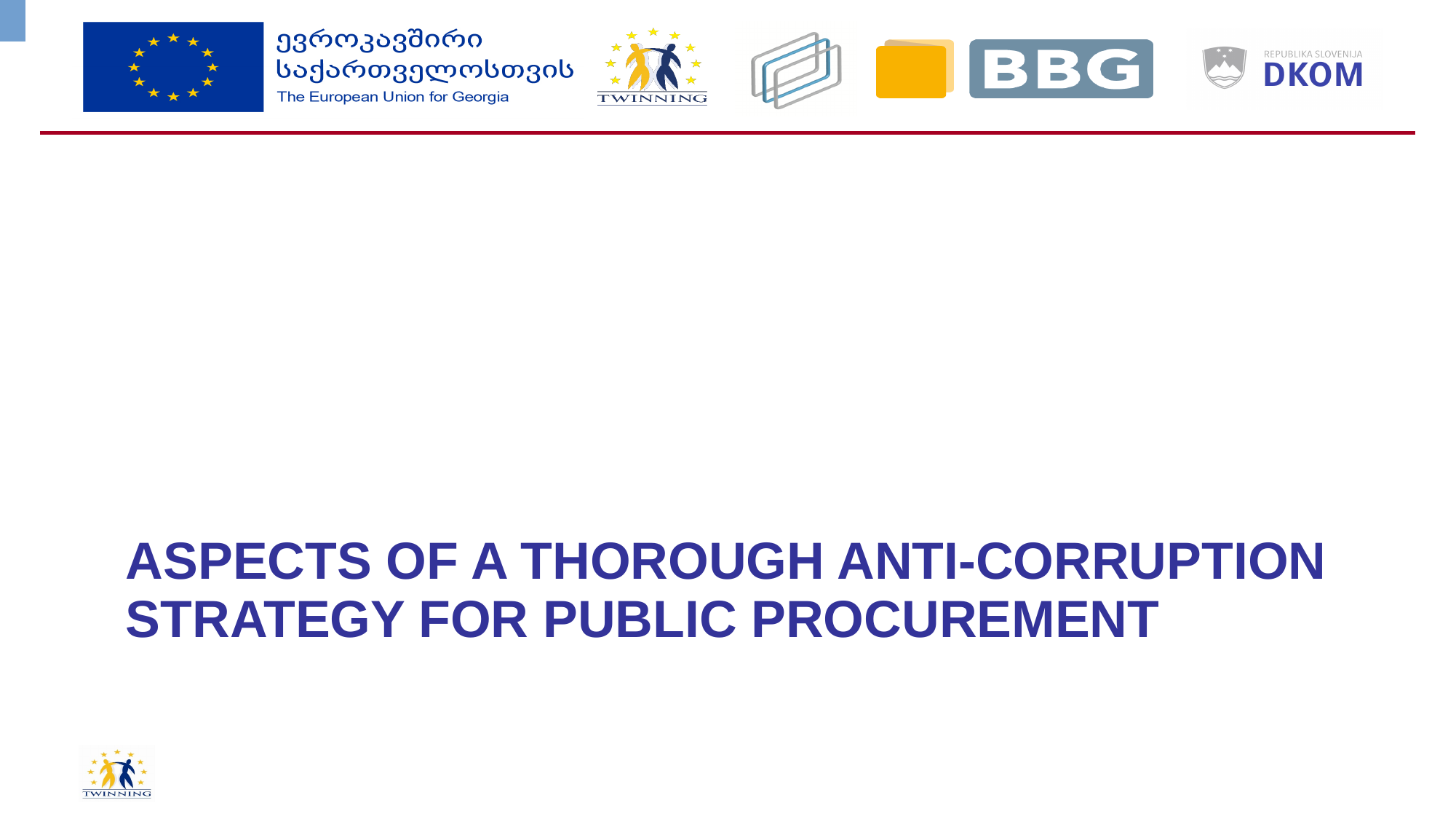

# Aspects of a Thorough Anti-Corruption Strategy for Public Procurement